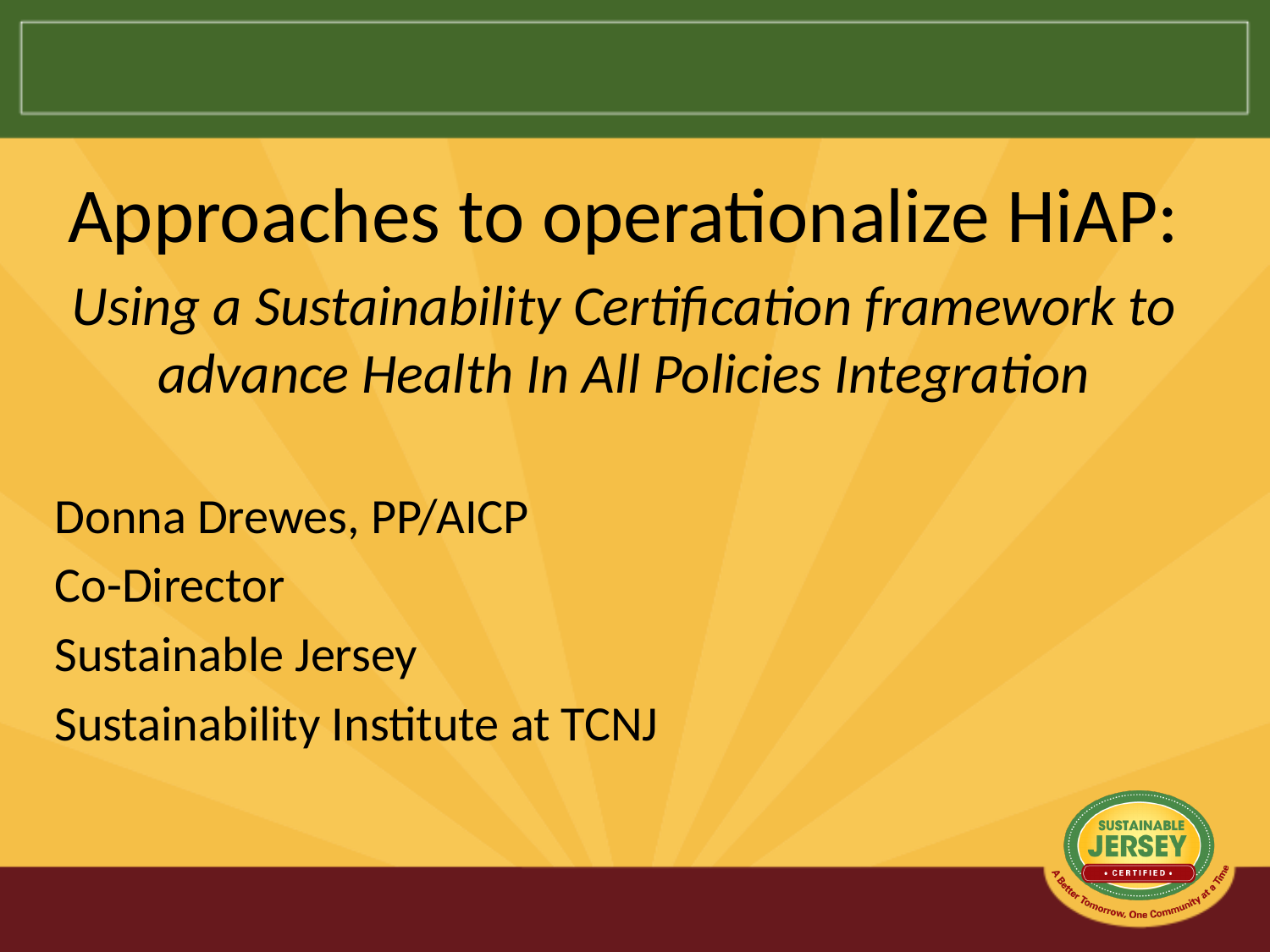

Approaches to operationalize HiAP:
Using a Sustainability Certification framework to advance Health In All Policies Integration

Donna Drewes, PP/AICP
Co-Director
Sustainable Jersey
Sustainability Institute at TCNJ